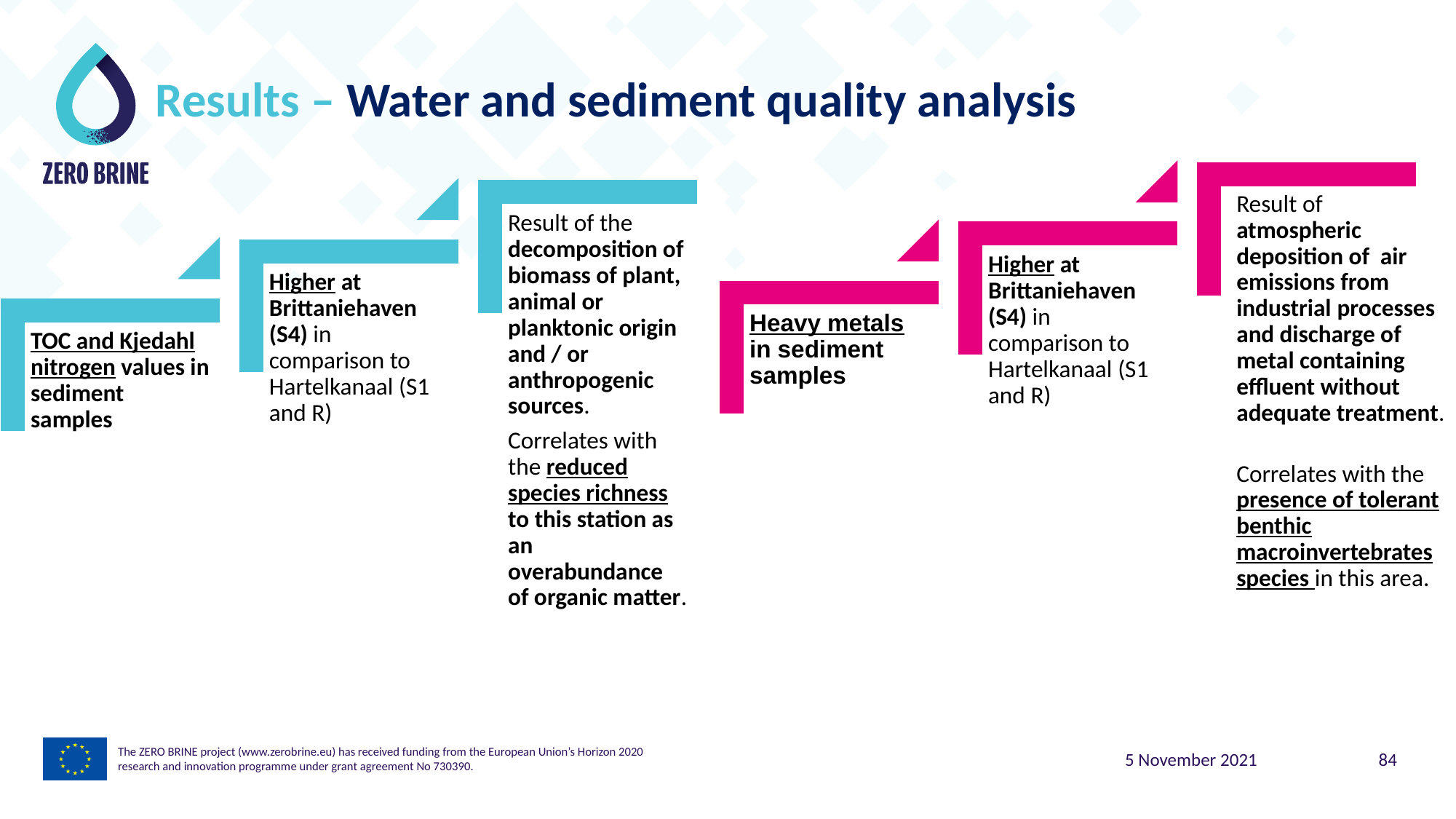

Results – Water and sediment quality analysis
Heavy metals in sediment samples
Higher at Brittaniehaven (S4) in comparison to Hartelkanaal (S1 and R)
Result of atmospheric deposition of  air emissions from industrial processes and discharge of metal containing effluent without adequate treatment.
Correlates with the presence of tolerant benthic macroinvertebrates species in this area.

TOC and Kjedahl nitrogen values in sediment samples
Higher at Brittaniehaven (S4) in comparison to Hartelkanaal (S1 and R)
Result of the decomposition of biomass of plant, animal or planktonic origin and / or anthropogenic sources.
Correlates with the reduced species richness to this station as an overabundance of organic matter.
The ZERO BRINE project (www.zerobrine.eu) has received funding from the European Union’s Horizon 2020
research and innovation programme under grant agreement No 730390.
5 November 2021
84